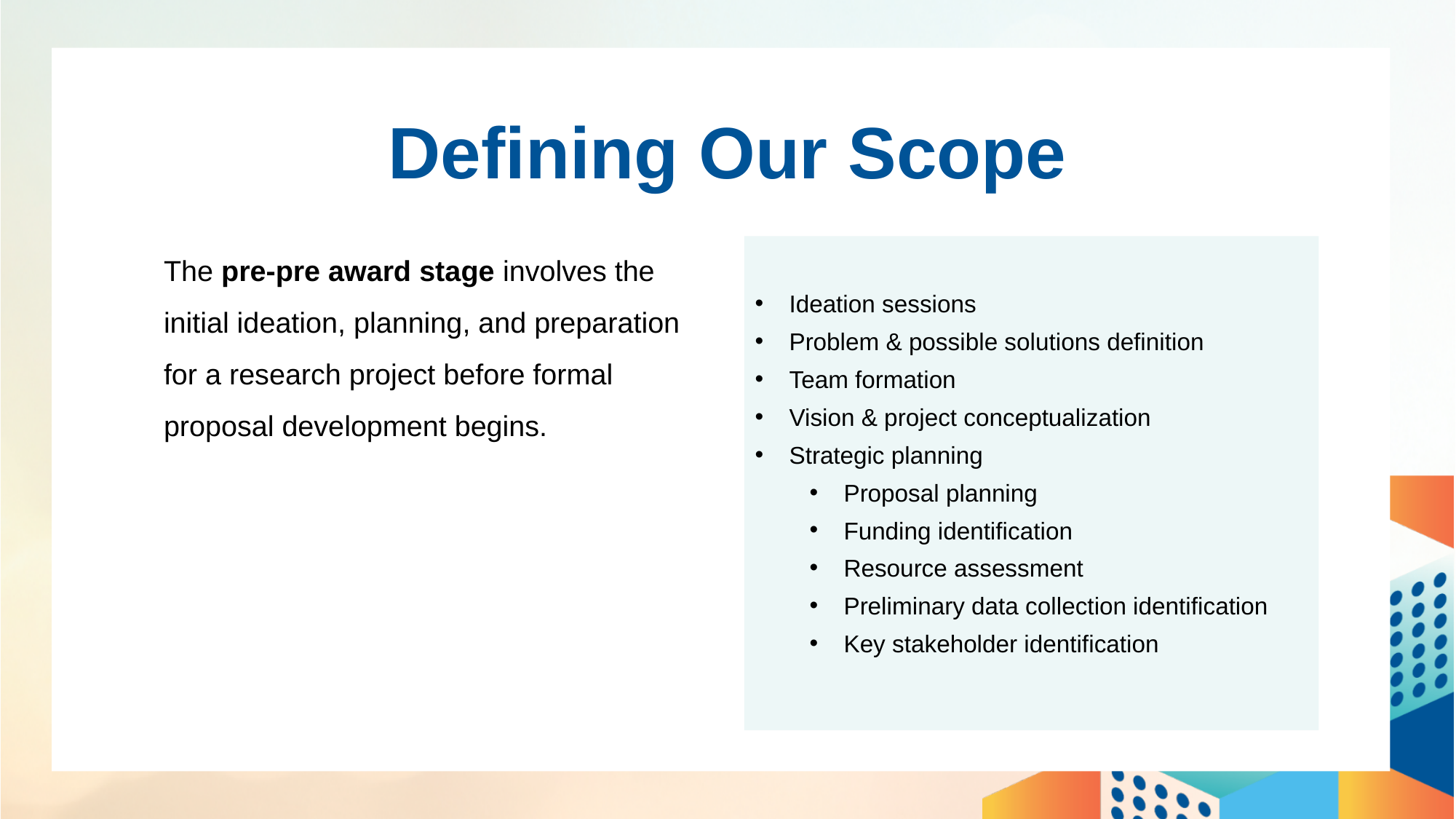

# Defining Our Scope
The pre-pre award stage involves the initial ideation, planning, and preparation for a research project before formal proposal development begins.
Ideation sessions
Problem & possible solutions definition
Team formation
Vision & project conceptualization
Strategic planning
Proposal planning
Funding identification
Resource assessment
Preliminary data collection identification
Key stakeholder identification